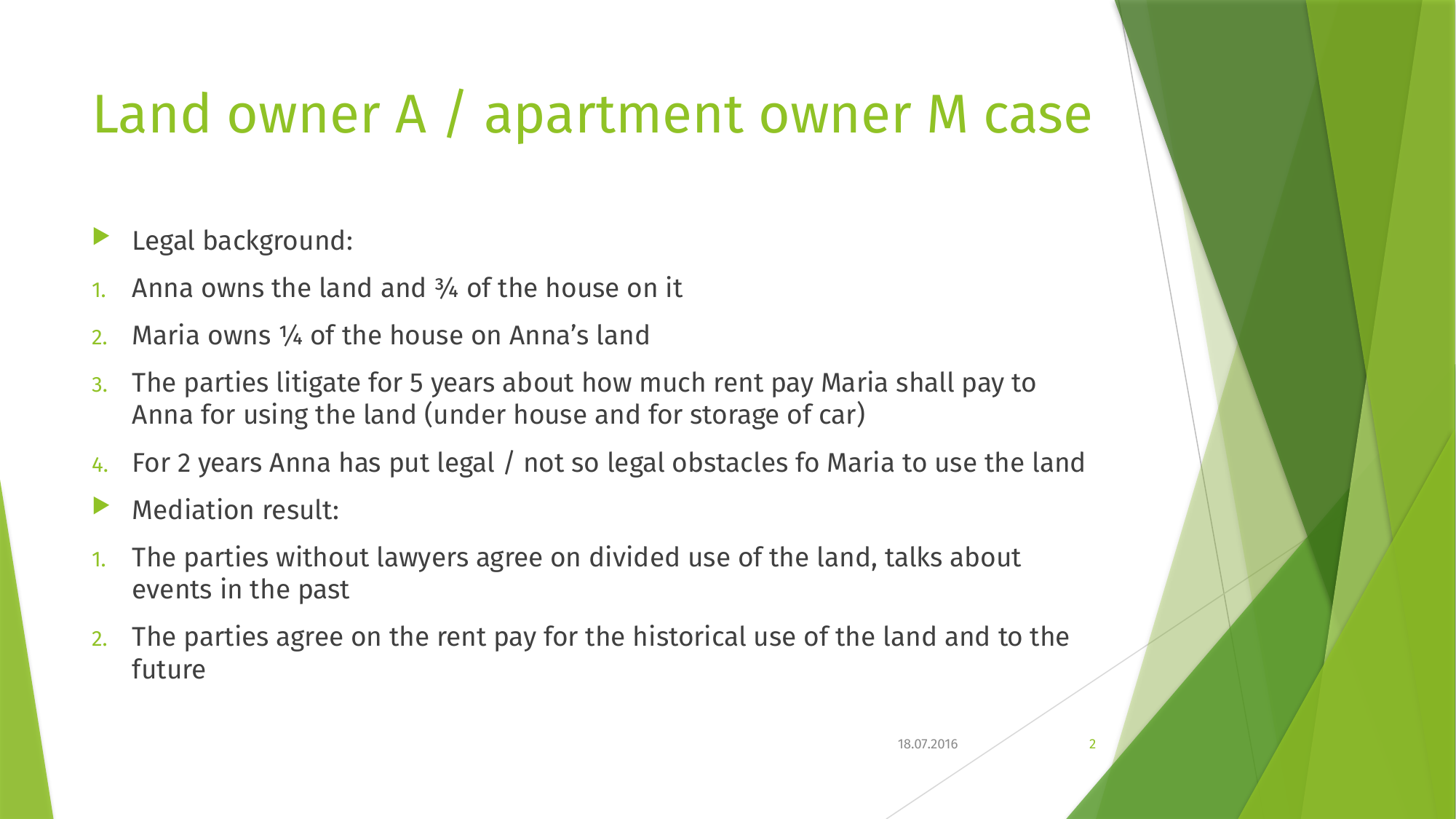

# Land owner A / apartment owner M case
Legal background:
Anna owns the land and ¾ of the house on it
Maria owns ¼ of the house on Anna’s land
The parties litigate for 5 years about how much rent pay Maria shall pay to Anna for using the land (under house and for storage of car)
For 2 years Anna has put legal / not so legal obstacles fo Maria to use the land
Mediation result:
The parties without lawyers agree on divided use of the land, talks about events in the past
The parties agree on the rent pay for the historical use of the land and to the future

18.07.2016
2